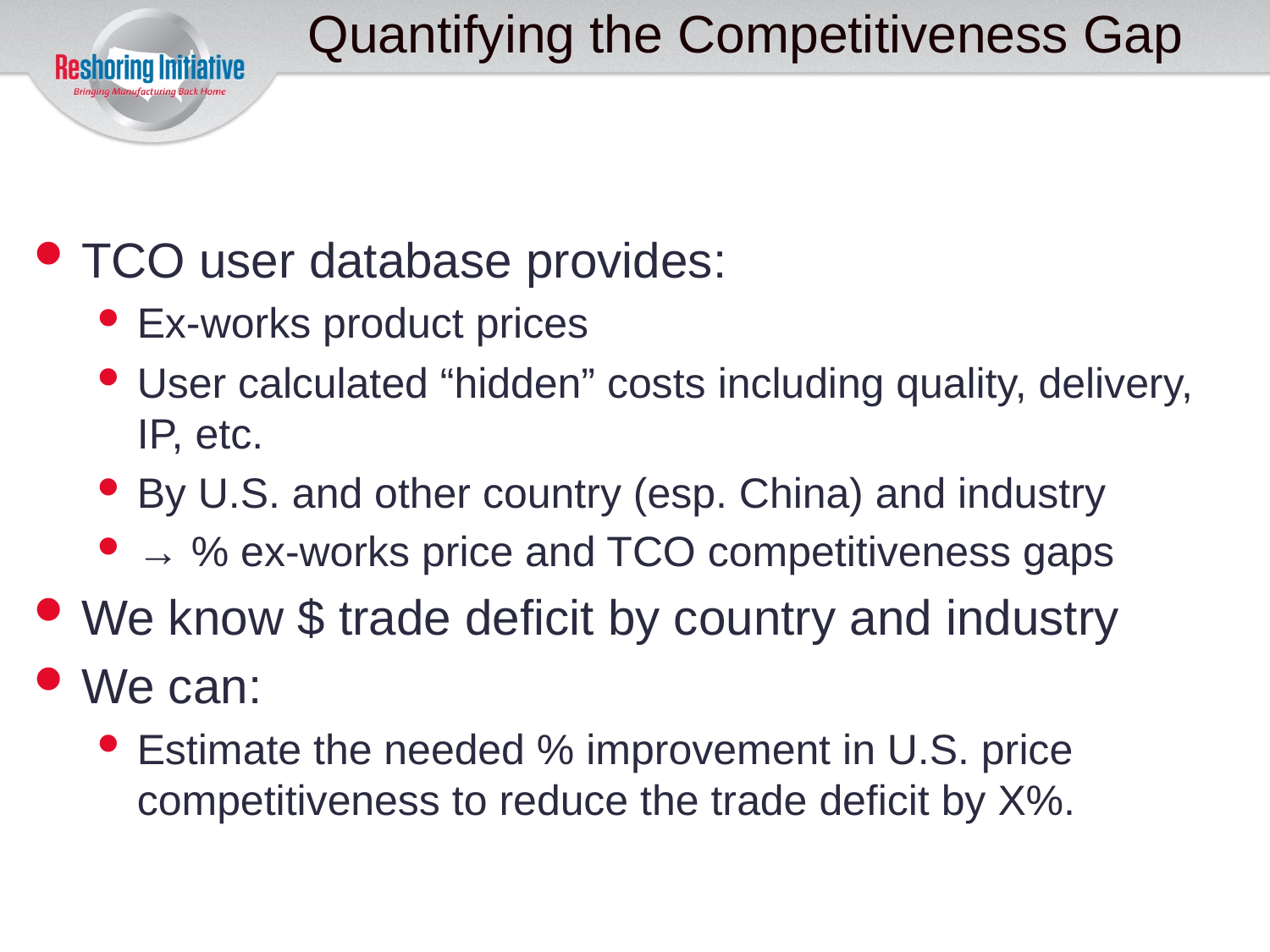

# Quantifying the Competitiveness Gap
TCO user database provides:
Ex-works product prices
User calculated “hidden” costs including quality, delivery, IP, etc.
By U.S. and other country (esp. China) and industry
→ % ex-works price and TCO competitiveness gaps
We know $ trade deficit by country and industry
We can:
Estimate the needed % improvement in U.S. price competitiveness to reduce the trade deficit by X%.